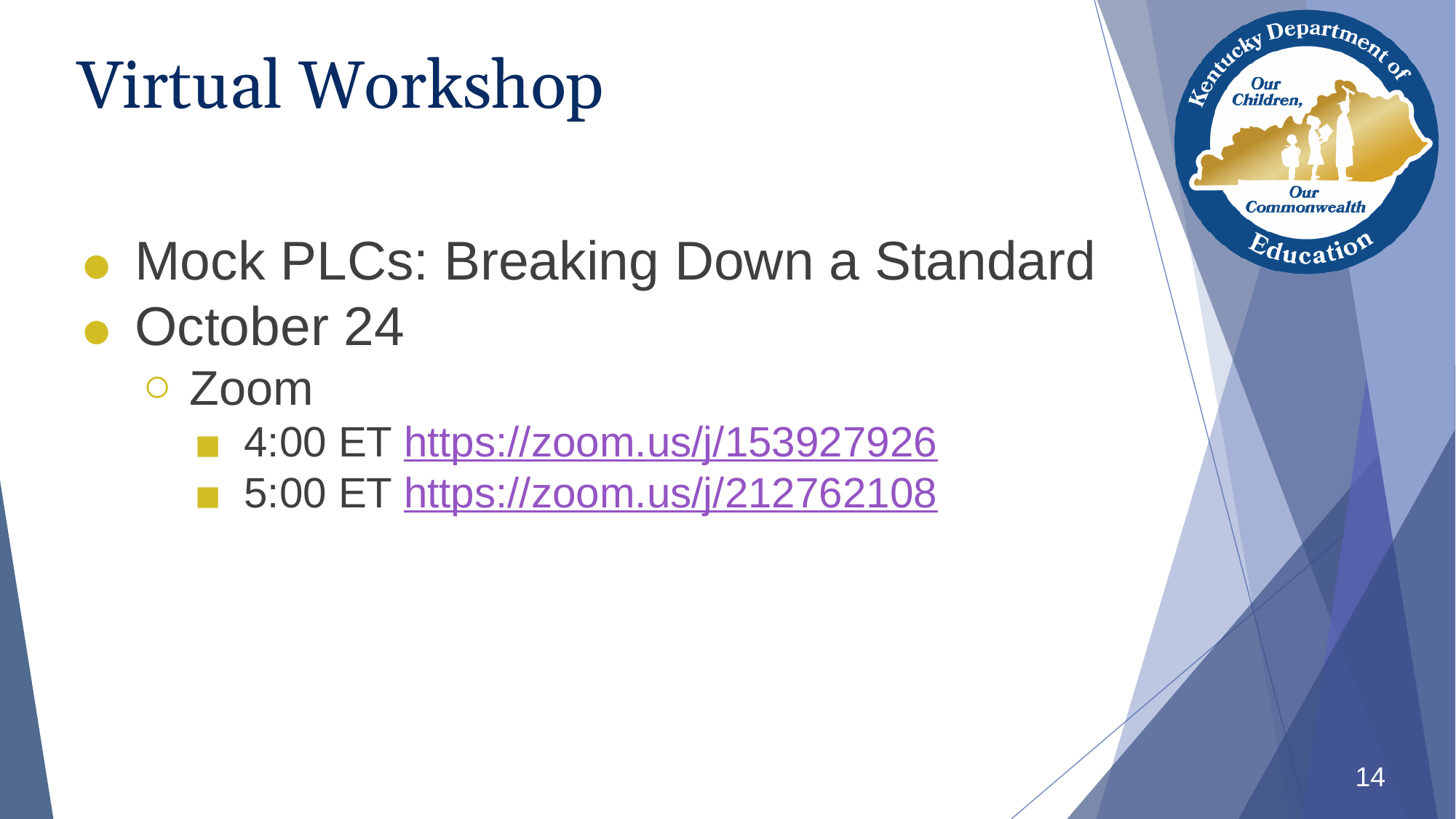

# Virtual Workshop
Mock PLCs: Breaking Down a Standard
October 24
Zoom
4:00 ET https://zoom.us/j/153927926
5:00 ET https://zoom.us/j/212762108

14